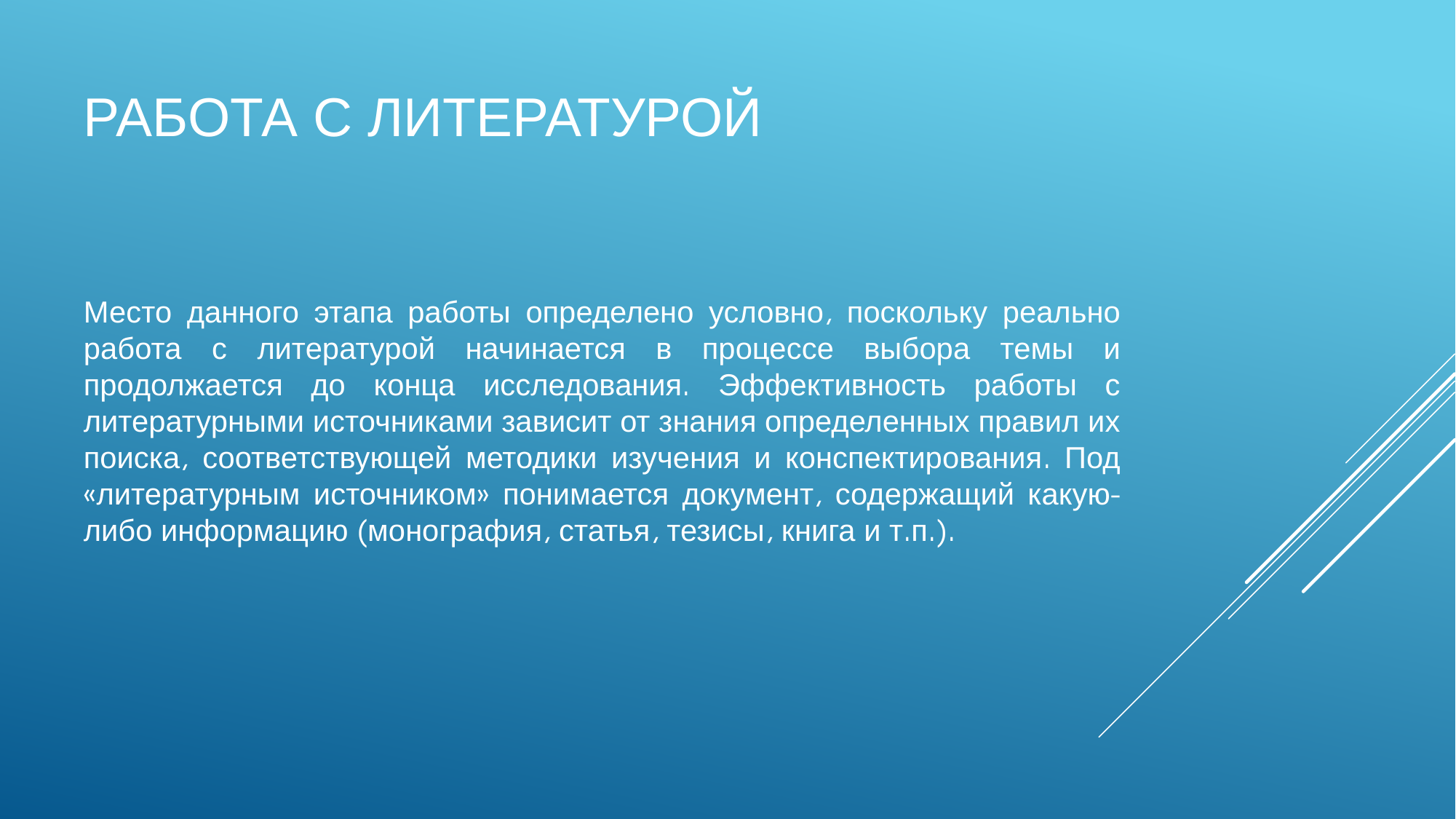

# Работа с литературой
Место данного этапа работы определено условно, поскольку реально работа с литературой начинается в процессе выбора темы и продолжается до конца исследования. Эффективность работы с литературными источниками зависит от знания определенных правил их поиска, соответствующей методики изучения и конспектирования. Под «литературным источником» понимается документ, содержащий какую-либо информацию (монография, статья, тезисы, книга и т.п.).